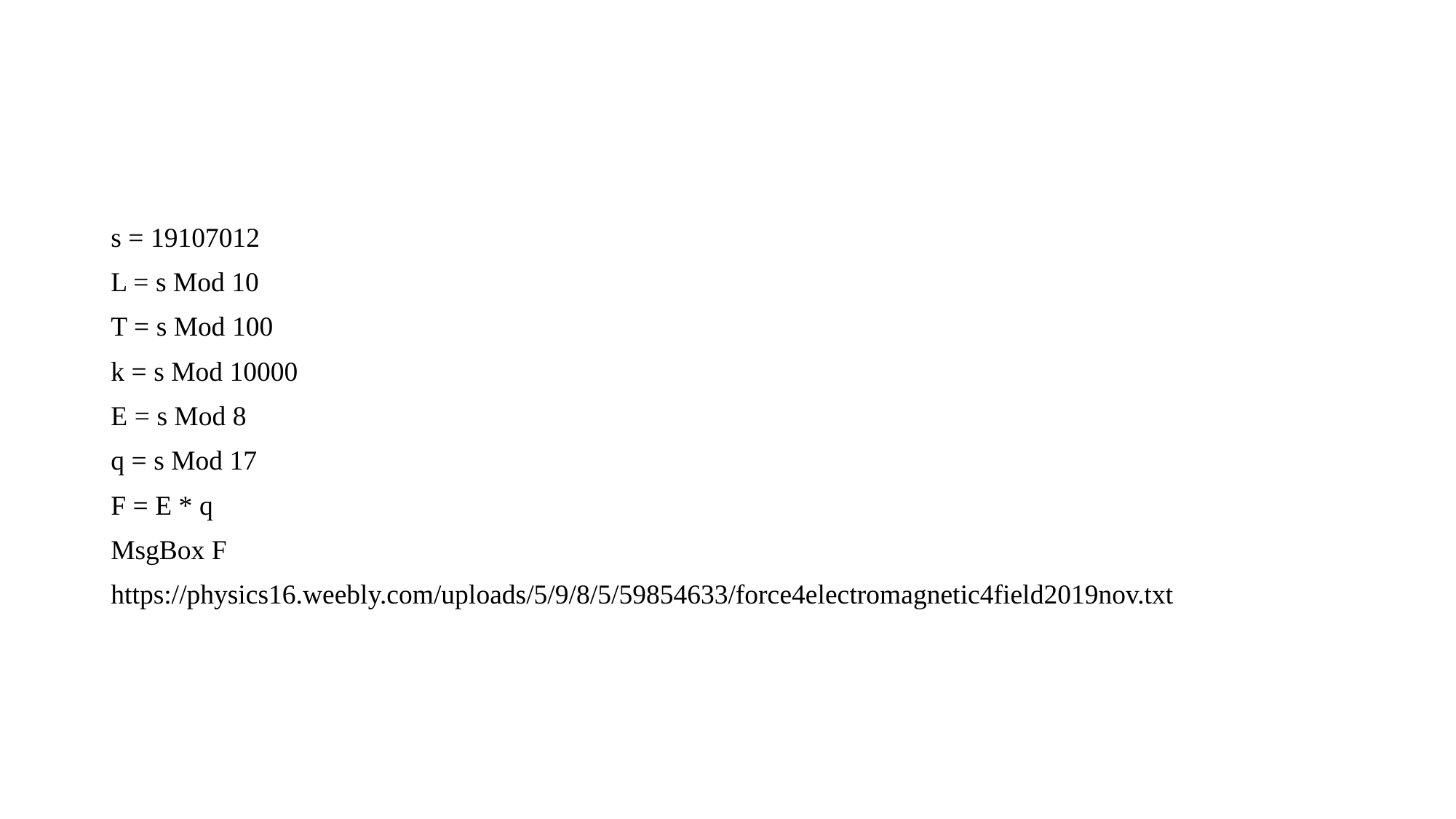

#
s = 19107012
L = s Mod 10
T = s Mod 100
k = s Mod 10000
E = s Mod 8
q = s Mod 17
F = E * q
MsgBox F
https://physics16.weebly.com/uploads/5/9/8/5/59854633/force4electromagnetic4field2019nov.txt